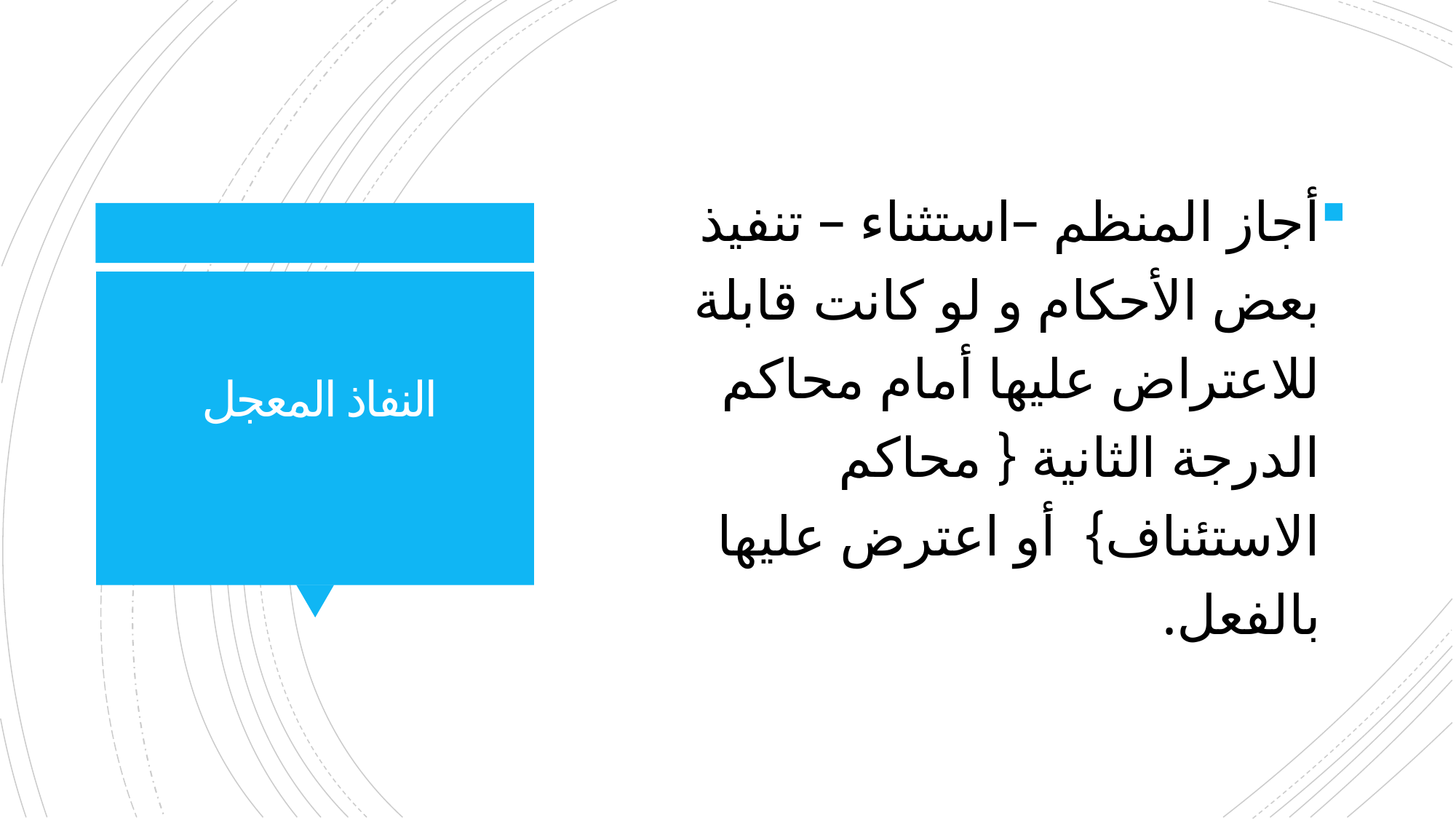

أجاز المنظم –استثناء – تنفيذ بعض الأحكام و لو كانت قابلة للاعتراض عليها أمام محاكم الدرجة الثانية { محاكم الاستئناف}  أو اعترض عليها بالفعل.
# النفاذ المعجل